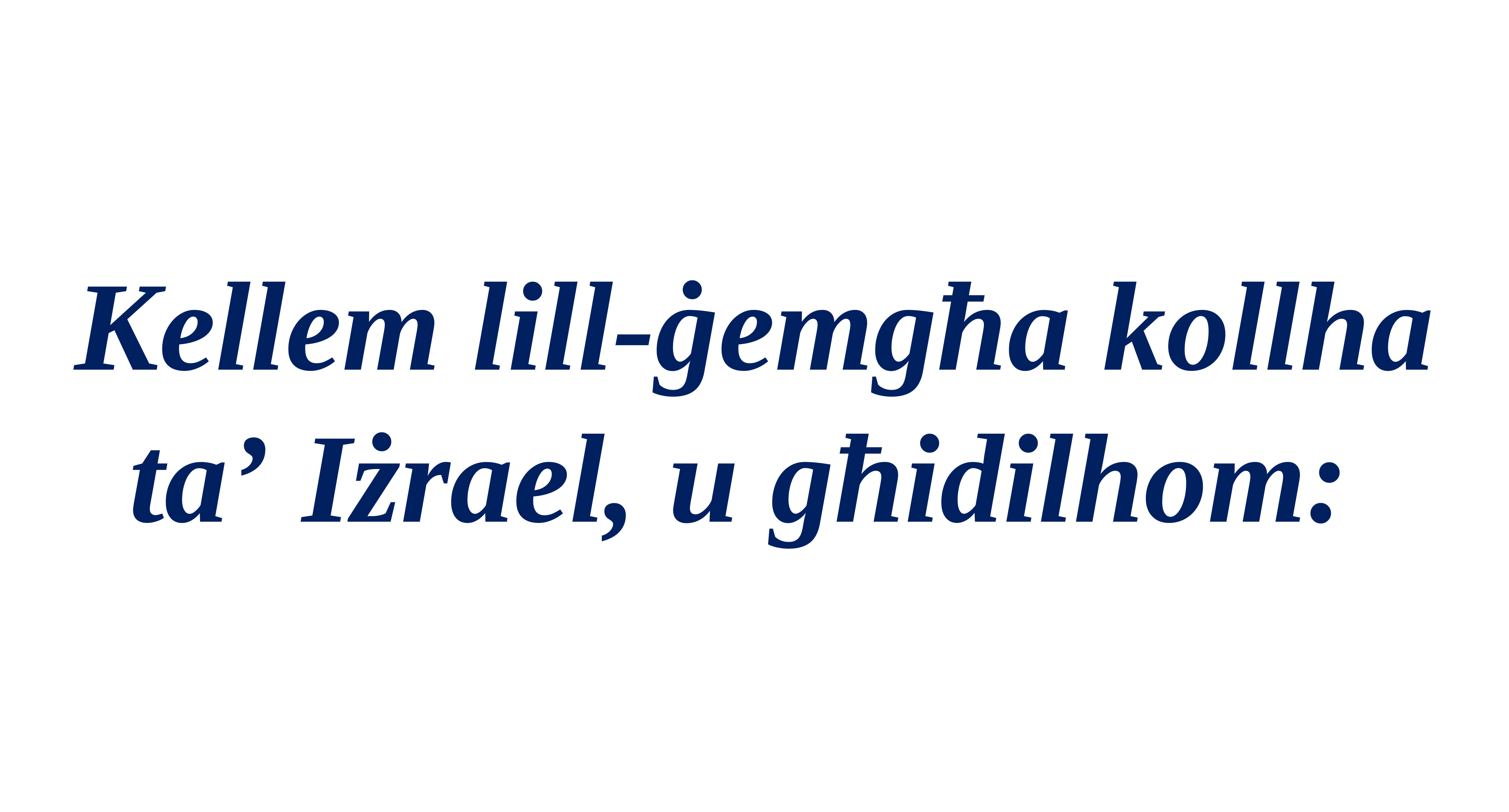

Kellem lill-ġemgħa kollha ta’ Iżrael, u għidilhom: